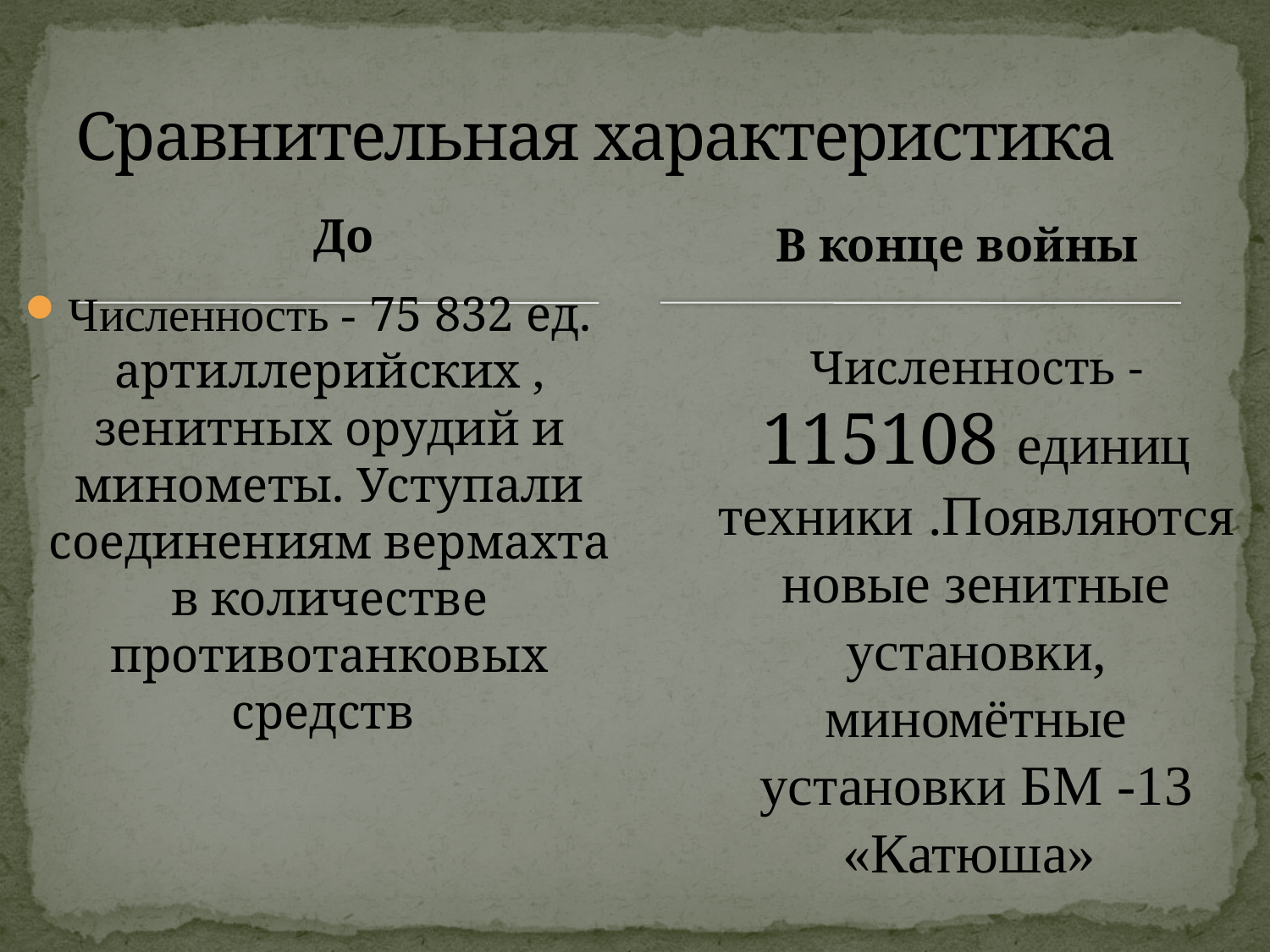

# Сравнительная характеристика
До
В конце войны
Численность - 75 832 ед. артиллерийских , зенитных орудий и минометы. Уступали соединениям вермахта в количестве противотанковых средств
Численность -115108 единиц техники .Появляются новые зенитные установки, миномётные установки БМ -13 «Катюша»